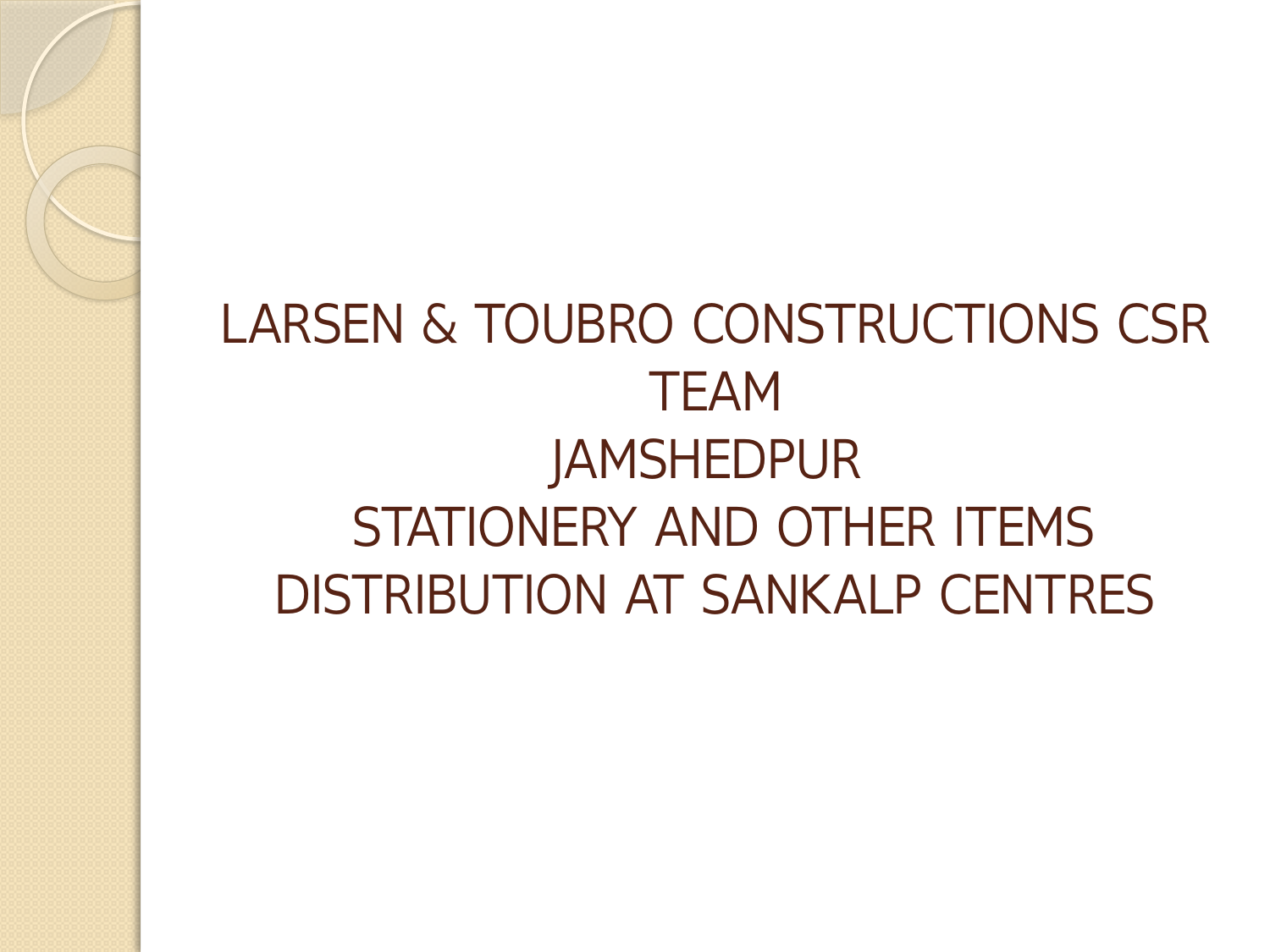

# LARSEN & TOUBRO CONSTRUCTIONS CSR TEAM JAMSHEDPUR STATIONERY AND OTHER ITEMS DISTRIBUTION AT SANKALP CENTRES